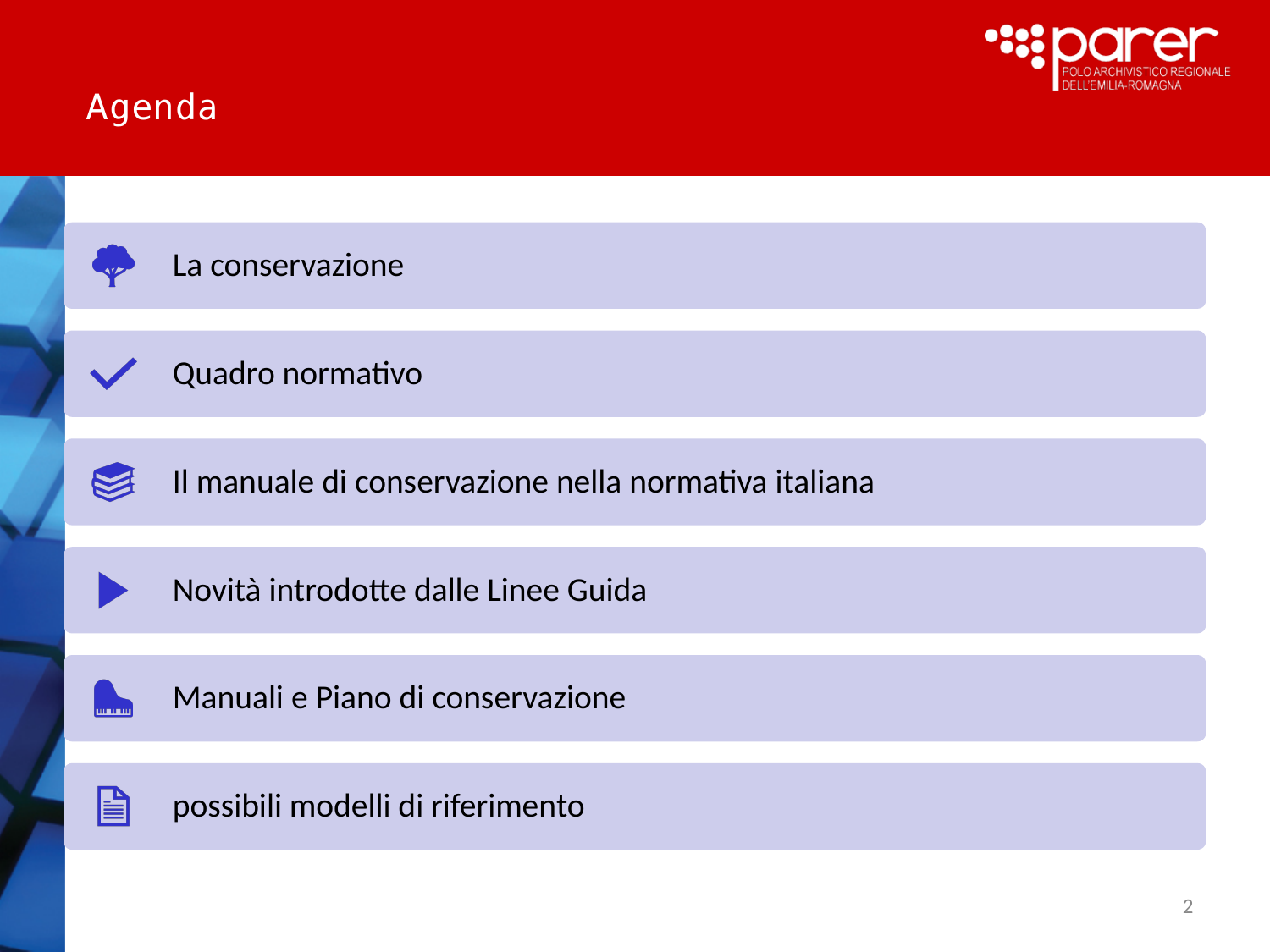

# Agenda
La conservazione
Quadro normativo
Il manuale di conservazione nella normativa italiana
Novità introdotte dalle Linee Guida
Manuali e Piano di conservazione
possibili modelli di riferimento
2